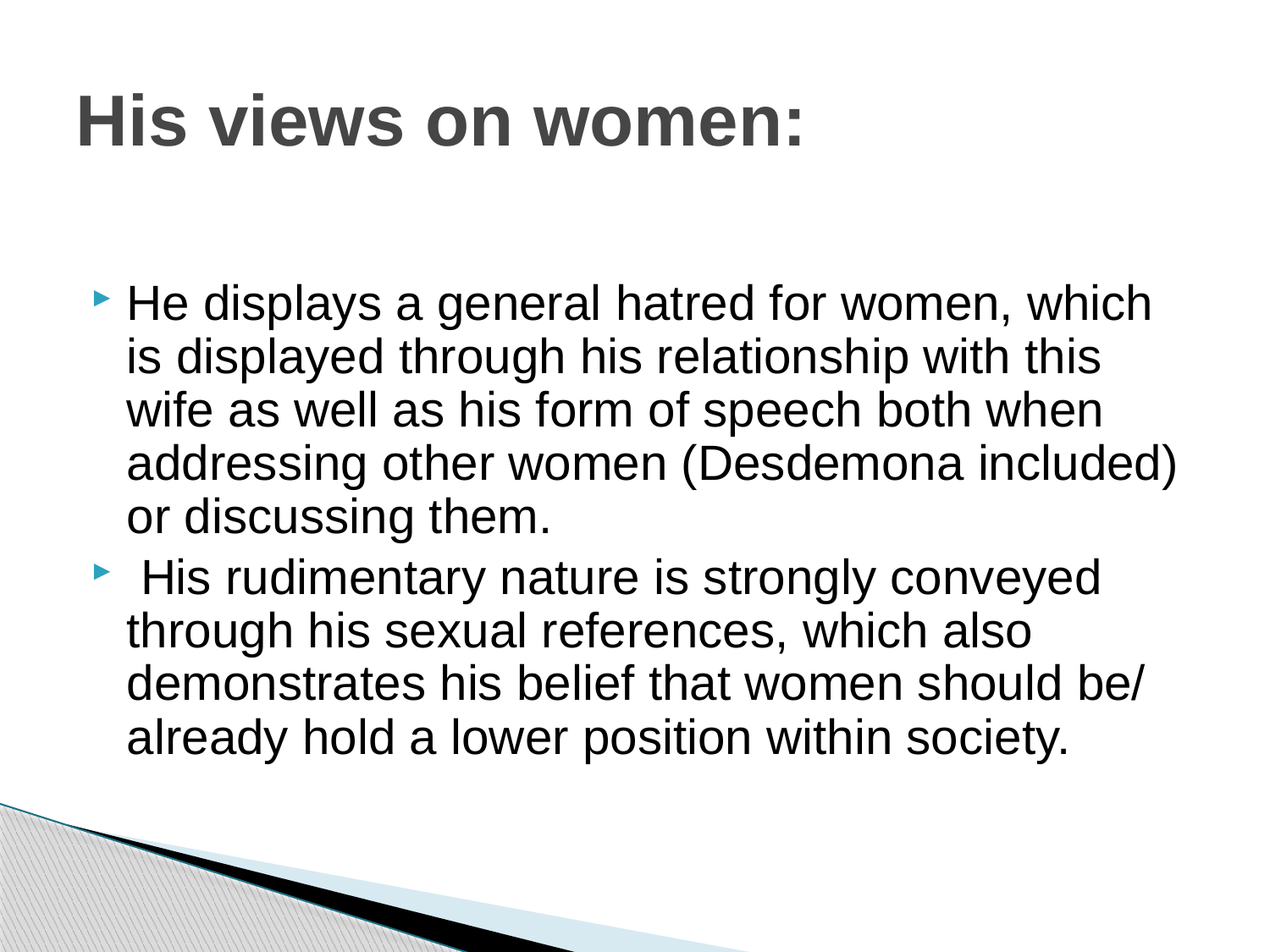

# His views on women:

He displays a general hatred for women, which is displayed through his relationship with this wife as well as his form of speech both when addressing other women (Desdemona included) or discussing them.
 His rudimentary nature is strongly conveyed through his sexual references, which also demonstrates his belief that women should be/ already hold a lower position within society.